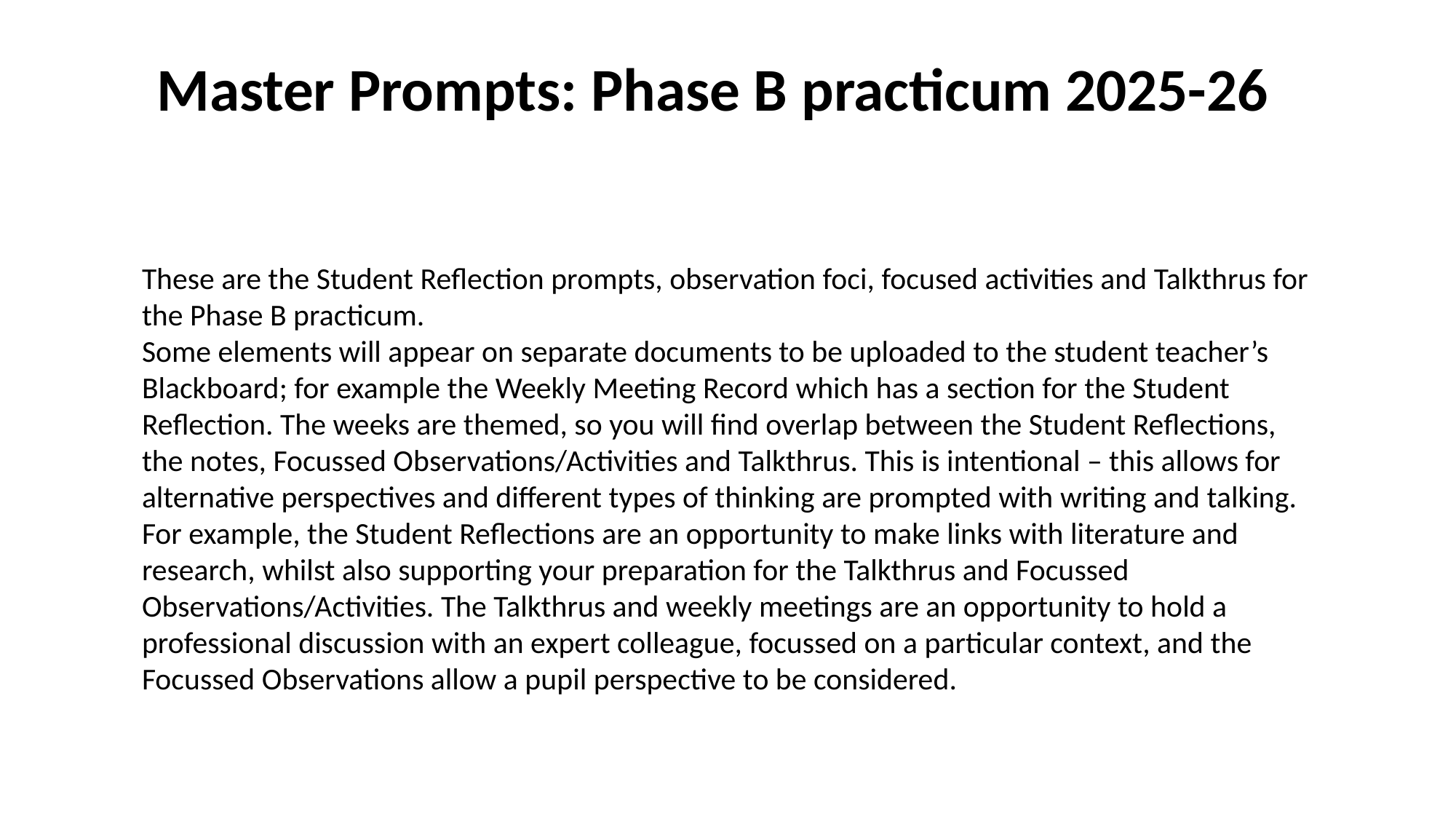

Master Prompts: Phase B practicum 2025-26
These are the Student Reflection prompts, observation foci, focused activities and Talkthrus for the Phase B practicum.
Some elements will appear on separate documents to be uploaded to the student teacher’s Blackboard; for example the Weekly Meeting Record which has a section for the Student Reflection. The weeks are themed, so you will find overlap between the Student Reflections, the notes, Focussed Observations/Activities and Talkthrus. This is intentional – this allows for alternative perspectives and different types of thinking are prompted with writing and talking. For example, the Student Reflections are an opportunity to make links with literature and research, whilst also supporting your preparation for the Talkthrus and Focussed Observations/Activities. The Talkthrus and weekly meetings are an opportunity to hold a professional discussion with an expert colleague, focussed on a particular context, and the Focussed Observations allow a pupil perspective to be considered.